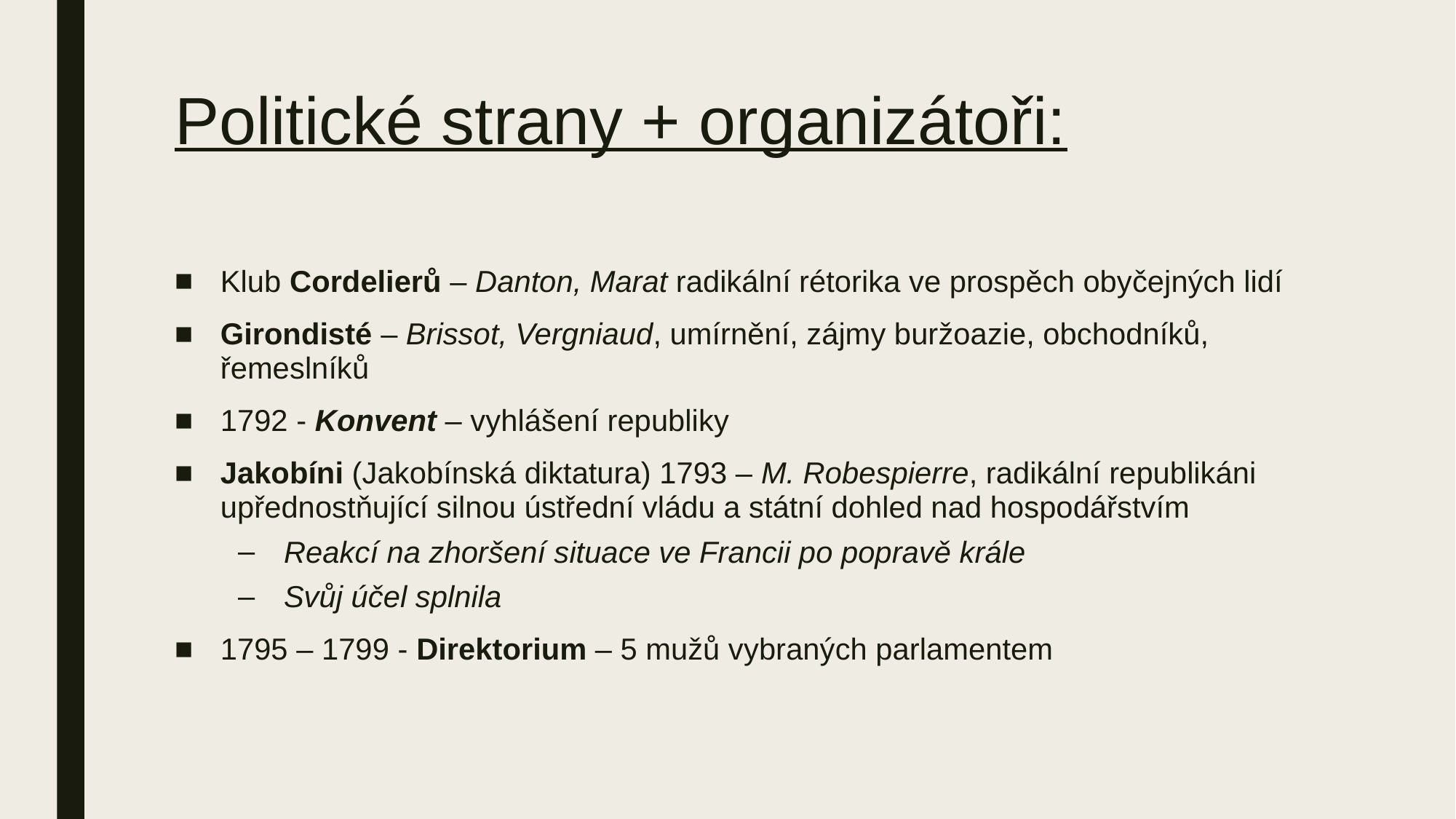

# Politické strany + organizátoři:
Klub Cordelierů – Danton, Marat radikální rétorika ve prospěch obyčejných lidí
Girondisté – Brissot, Vergniaud, umírnění, zájmy buržoazie, obchodníků, řemeslníků
1792 - Konvent – vyhlášení republiky
Jakobíni (Jakobínská diktatura) 1793 – M. Robespierre, radikální republikáni upřednostňující silnou ústřední vládu a státní dohled nad hospodářstvím
Reakcí na zhoršení situace ve Francii po popravě krále
Svůj účel splnila
1795 – 1799 - Direktorium – 5 mužů vybraných parlamentem